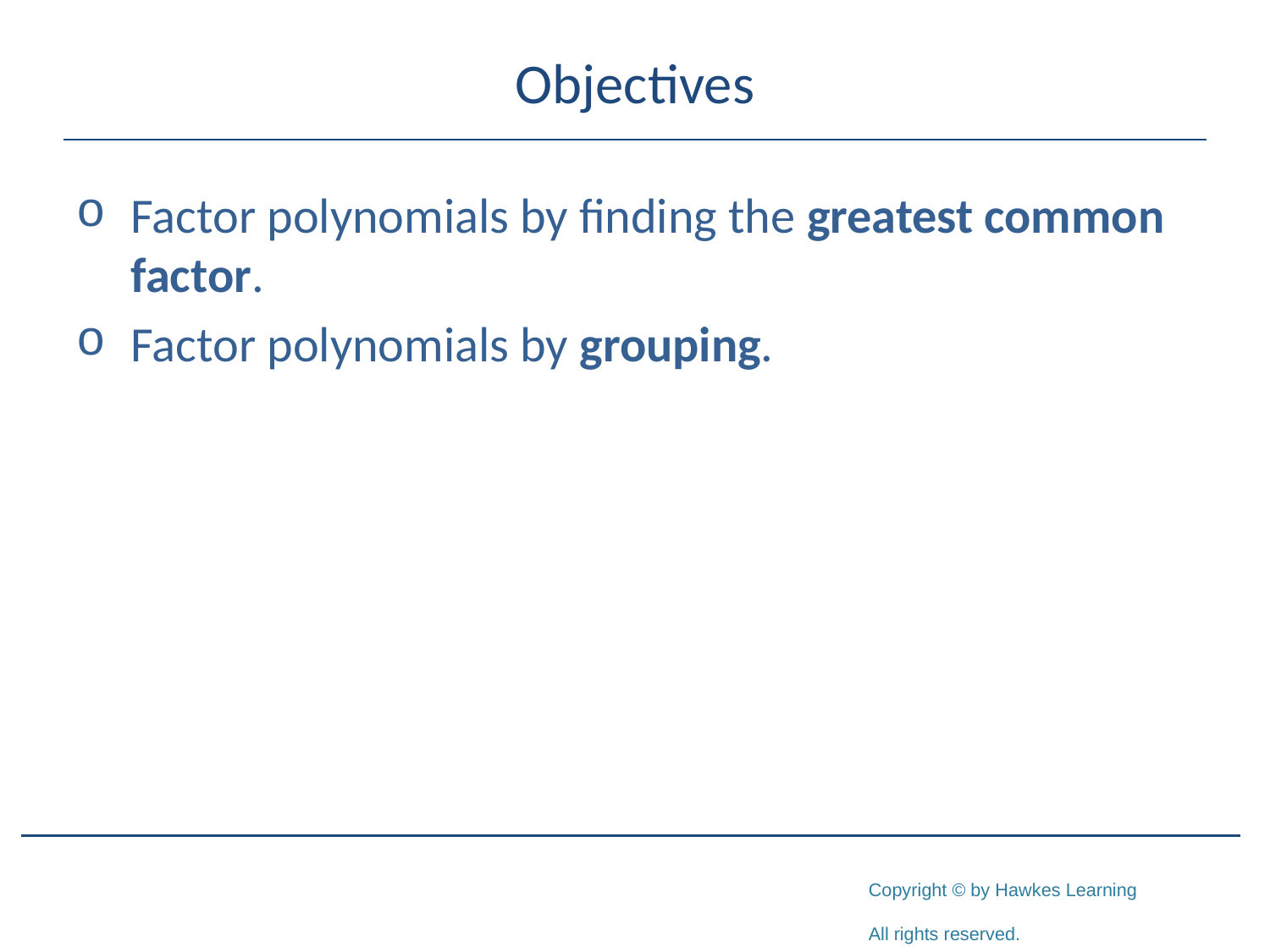

# Objectives
	Factor polynomials by finding the greatest common 	factor.
	Factor polynomials by grouping.